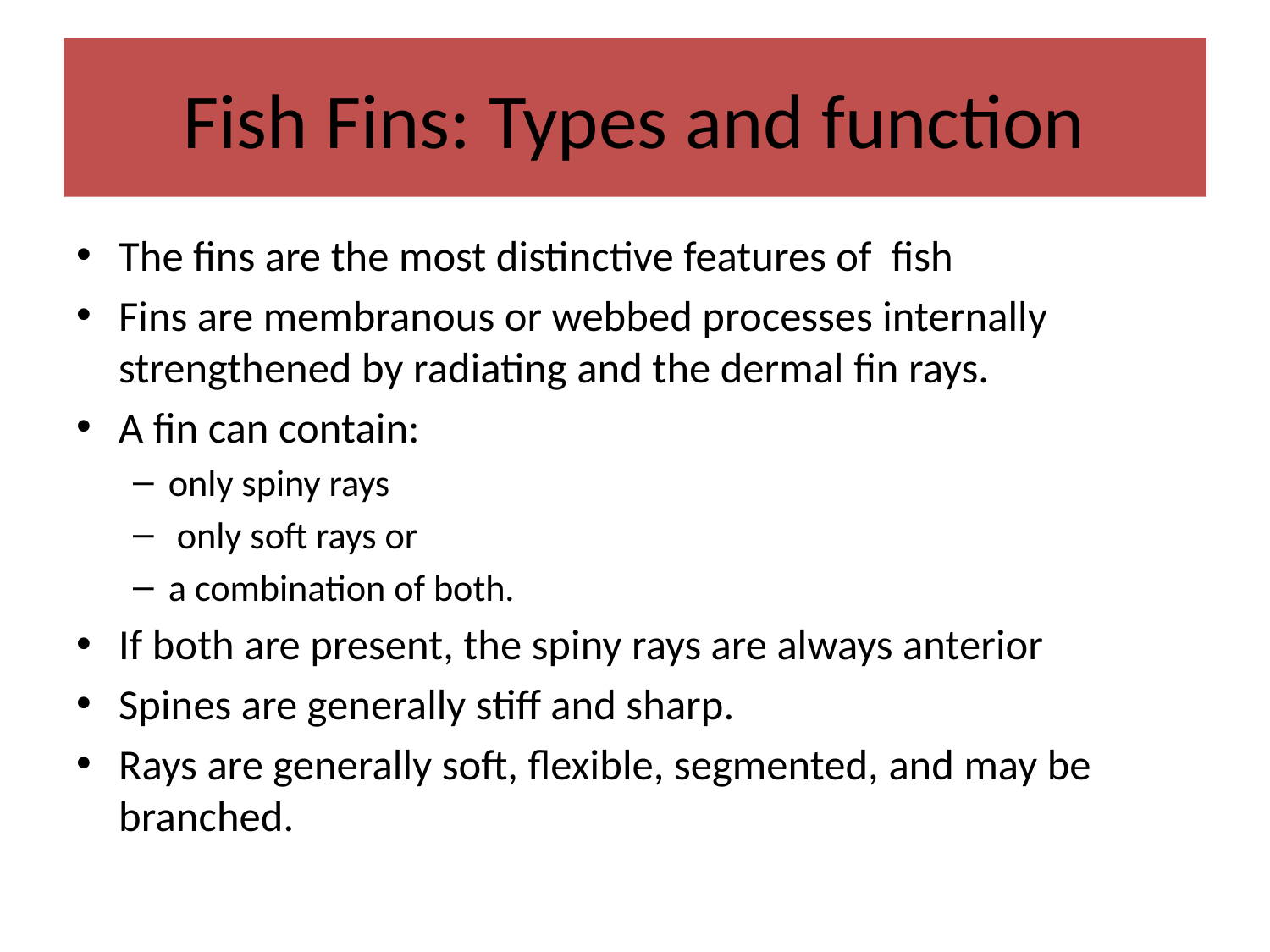

# Fish Fins: Types and function
The fins are the most distinctive features of  fish
Fins are membranous or webbed processes internally strengthened by radiating and the dermal fin rays.
A fin can contain:
only spiny rays
 only soft rays or
a combination of both.
If both are present, the spiny rays are always anterior
Spines are generally stiff and sharp.
Rays are generally soft, flexible, segmented, and may be branched.